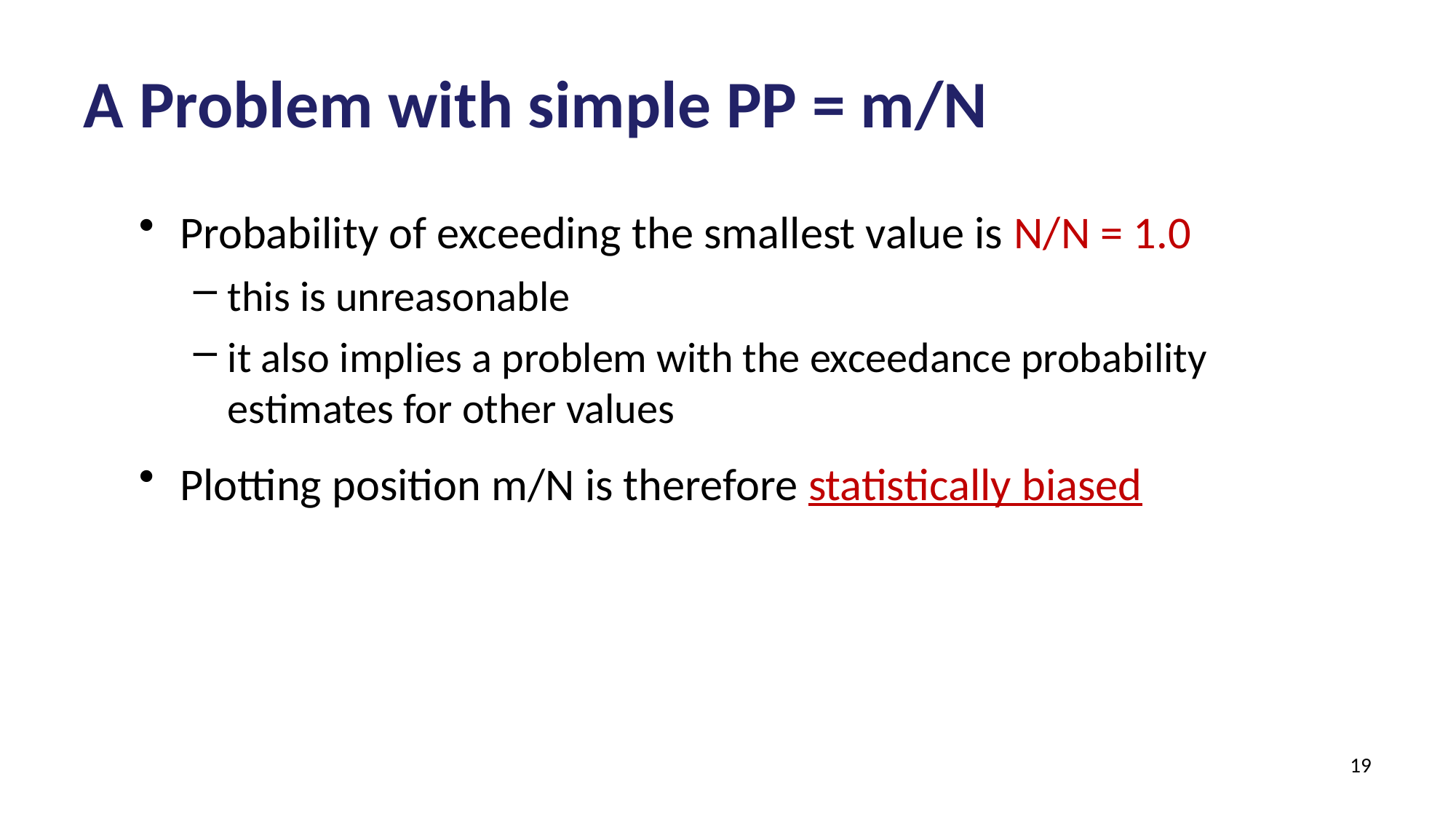

# A Problem with simple PP = m/N
Probability of exceeding the smallest value is N/N = 1.0
this is unreasonable
it also implies a problem with the exceedance probability estimates for other values
Plotting position m/N is therefore statistically biased
19